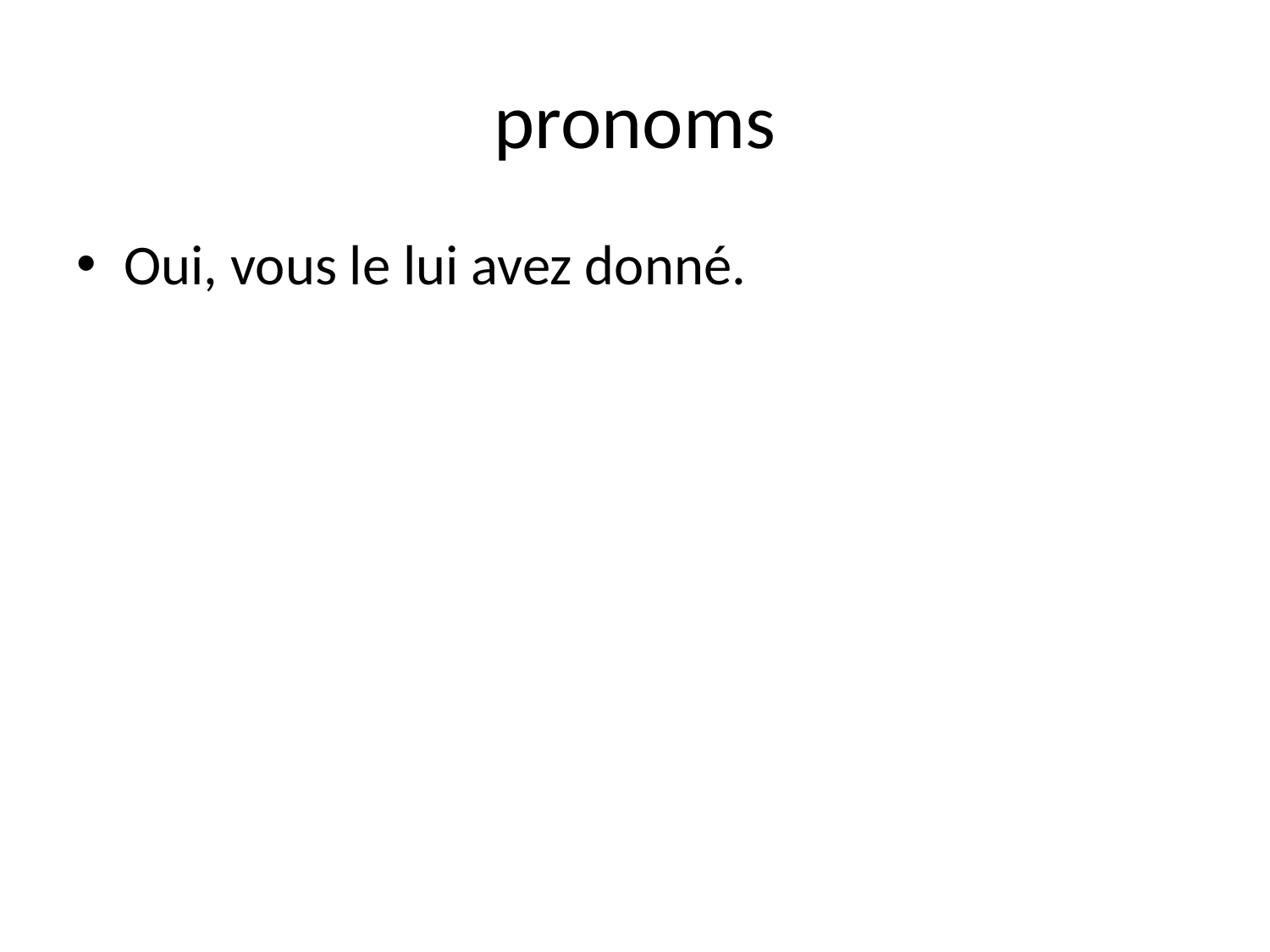

# pronoms
Oui, vous le lui avez donné.